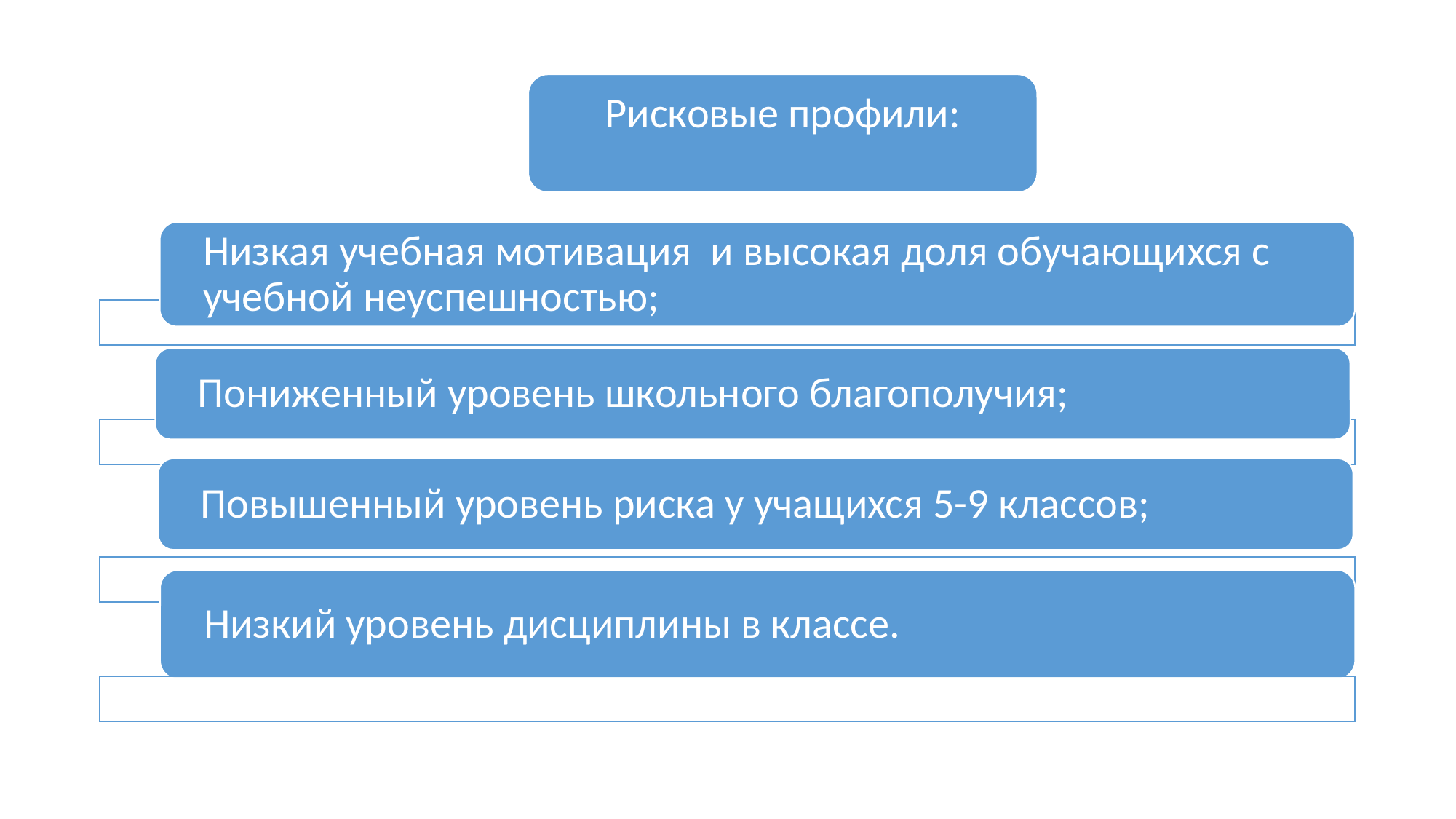

Рисковые профили:

Низкая учебная мотивация  и высокая доля обучающихся с учебной неуспешностью;
Пониженный уровень школьного благополучия;
Низкий уровень дисциплины в классе.
Повышенный уровень риска у учащихся 5-9 классов;